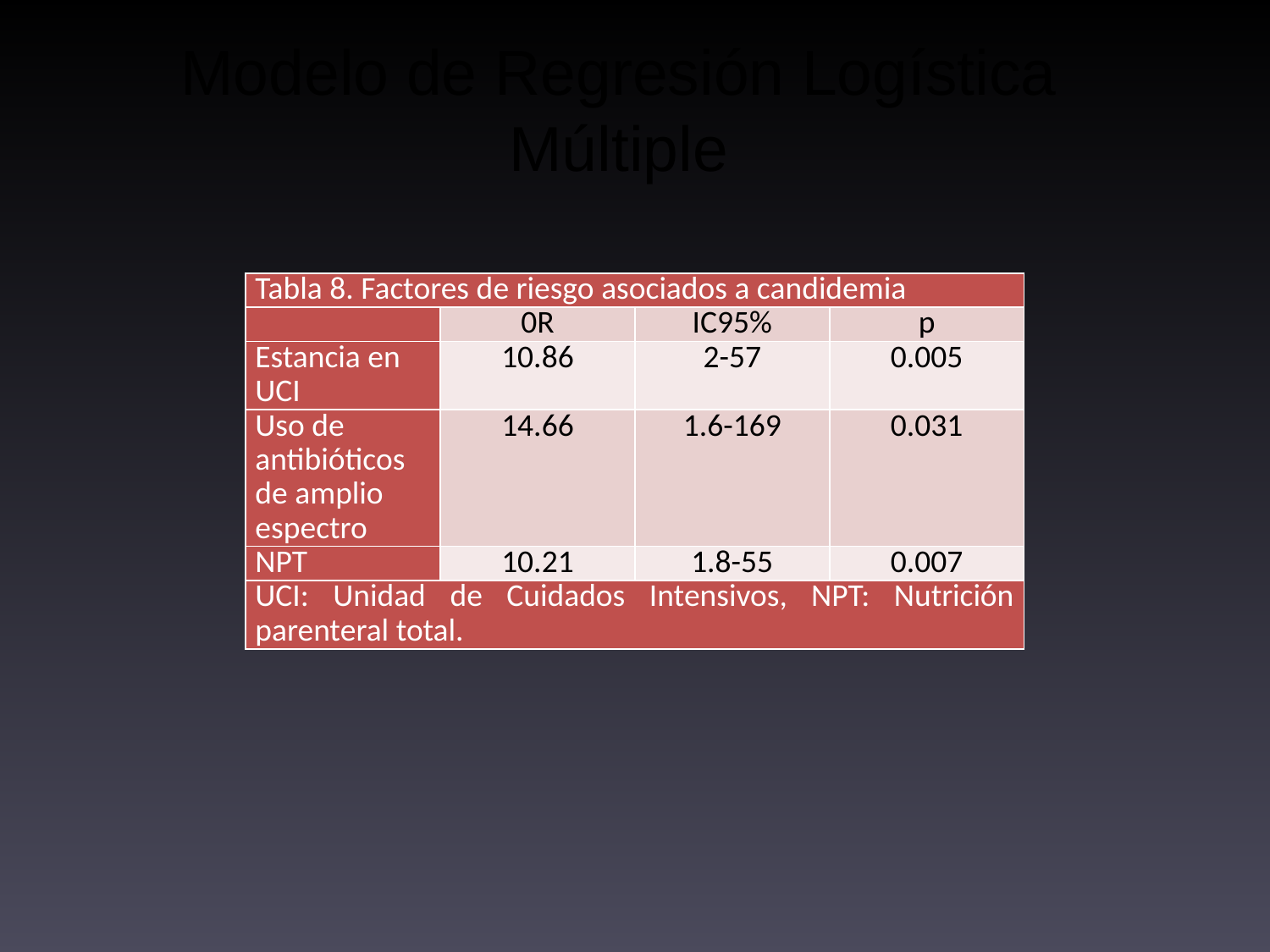

# Modelo de Regresión Logística Múltiple
| Tabla 8. Factores de riesgo asociados a candidemia |  |  |  |
| --- | --- | --- | --- |
|  | 0R | IC95% | p |
| Estancia en UCI | 10.86 | 2-57 | 0.005 |
| Uso de antibióticos de amplio espectro | 14.66 | 1.6-169 | 0.031 |
| NPT | 10.21 | 1.8-55 | 0.007 |
| UCI: Unidad de Cuidados Intensivos, NPT: Nutrición parenteral total. |  |  |  |